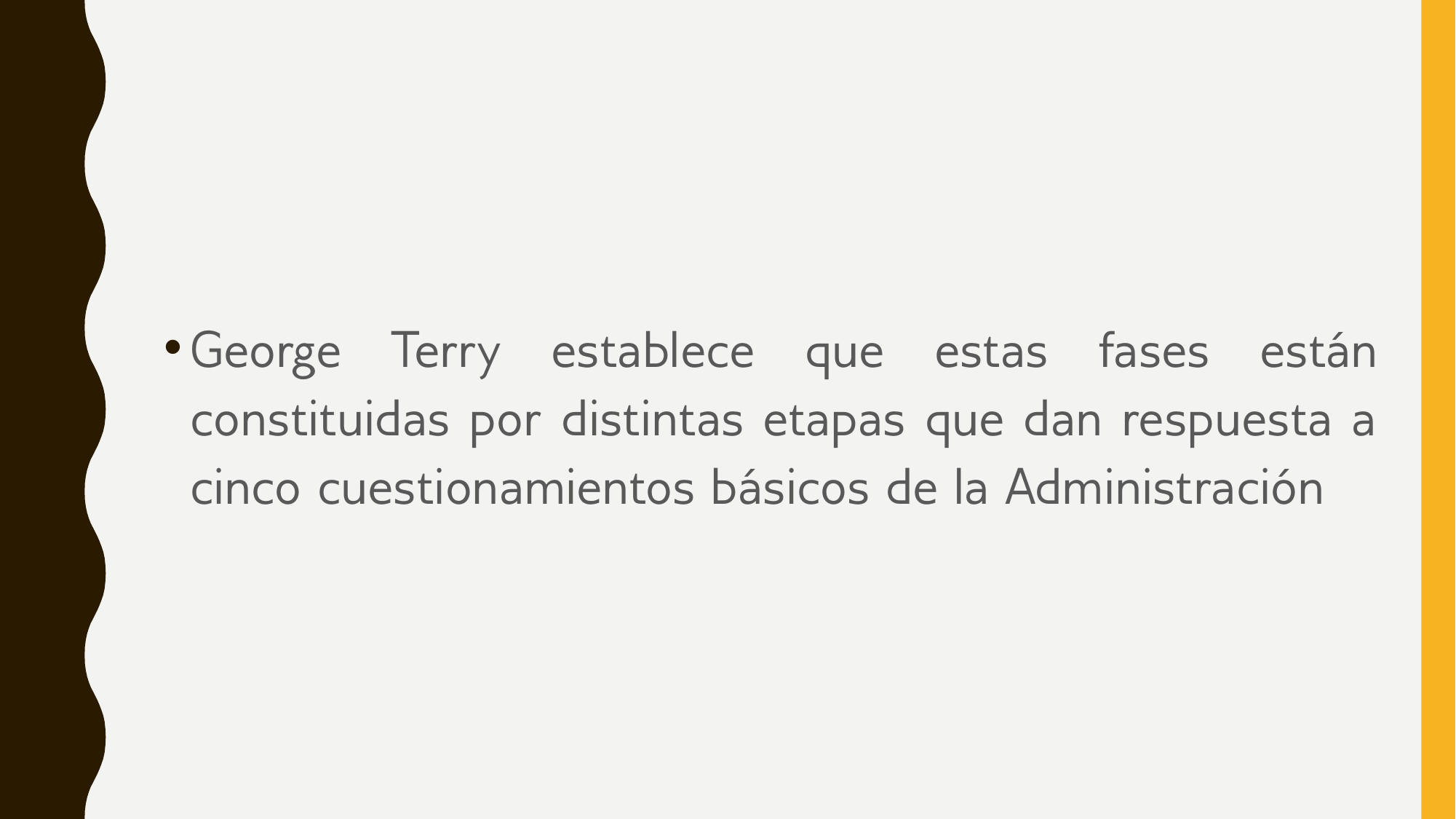

George Terry establece que estas fases están constituidas por distintas etapas que dan respuesta a cinco cuestionamientos básicos de la Administración